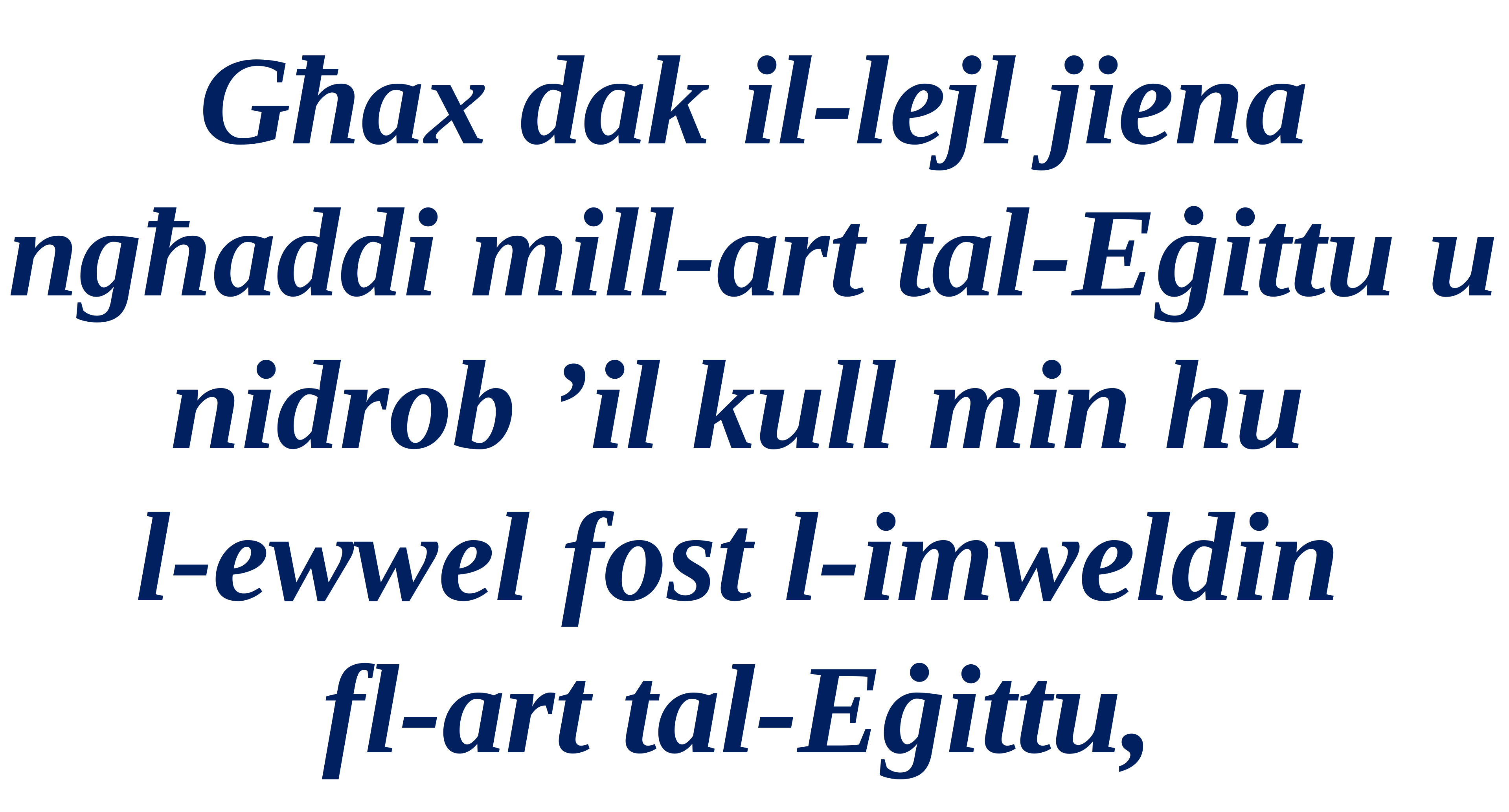

Għax dak il-lejl jiena ngħaddi mill-art tal-Eġittu u nidrob ’il kull min hu
l-ewwel fost l-imweldin
fl-art tal-Eġittu,